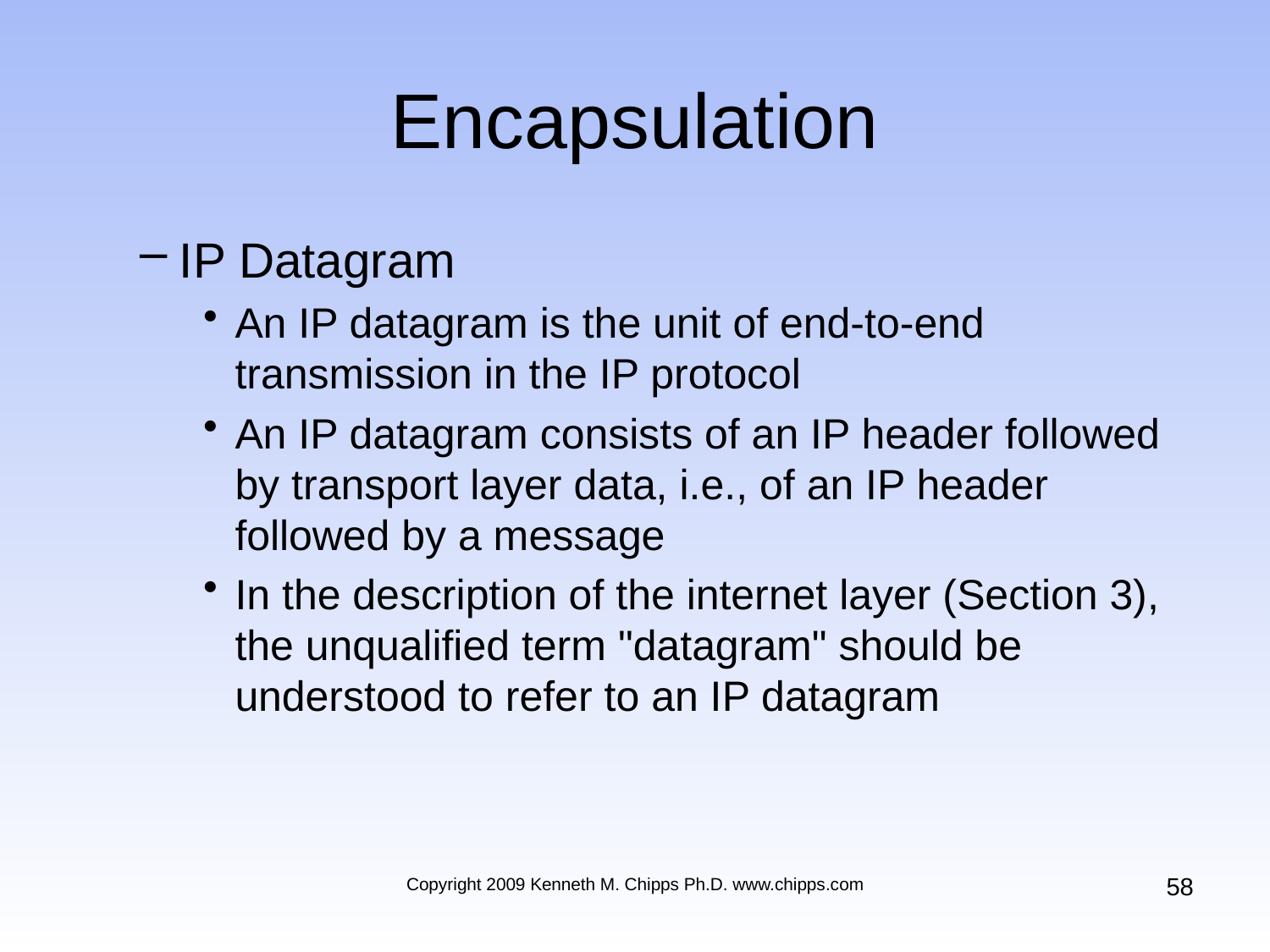

# Encapsulation
IP Datagram
An IP datagram is the unit of end-to-end transmission in the IP protocol
An IP datagram consists of an IP header followed by transport layer data, i.e., of an IP header followed by a message
In the description of the internet layer (Section 3), the unqualified term "datagram" should be understood to refer to an IP datagram
58
Copyright 2009 Kenneth M. Chipps Ph.D. www.chipps.com